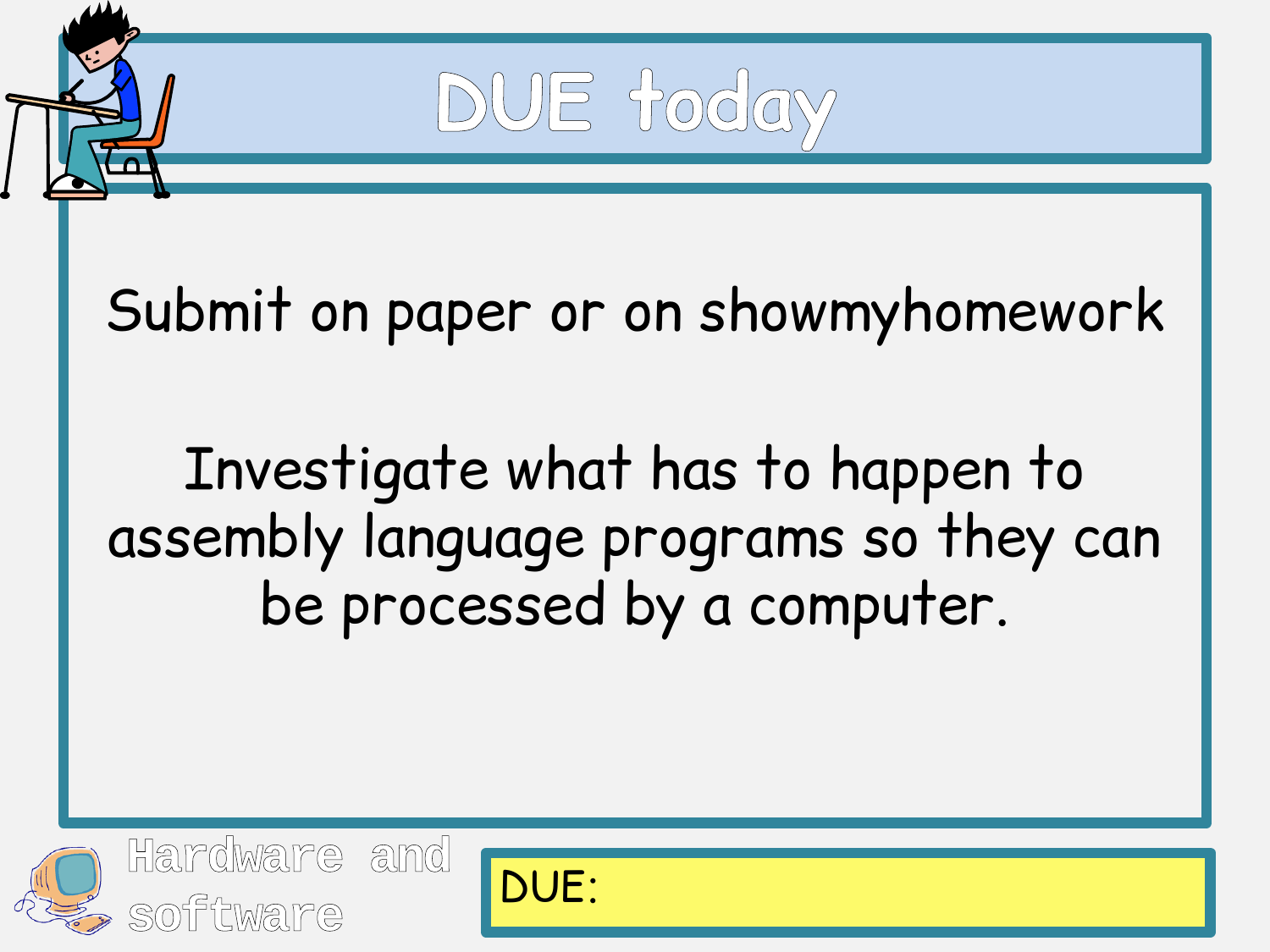

# DUE today

Submit on paper or on showmyhomework

Investigate what has to happen to assembly language programs so they can be processed by a computer.
DUE: